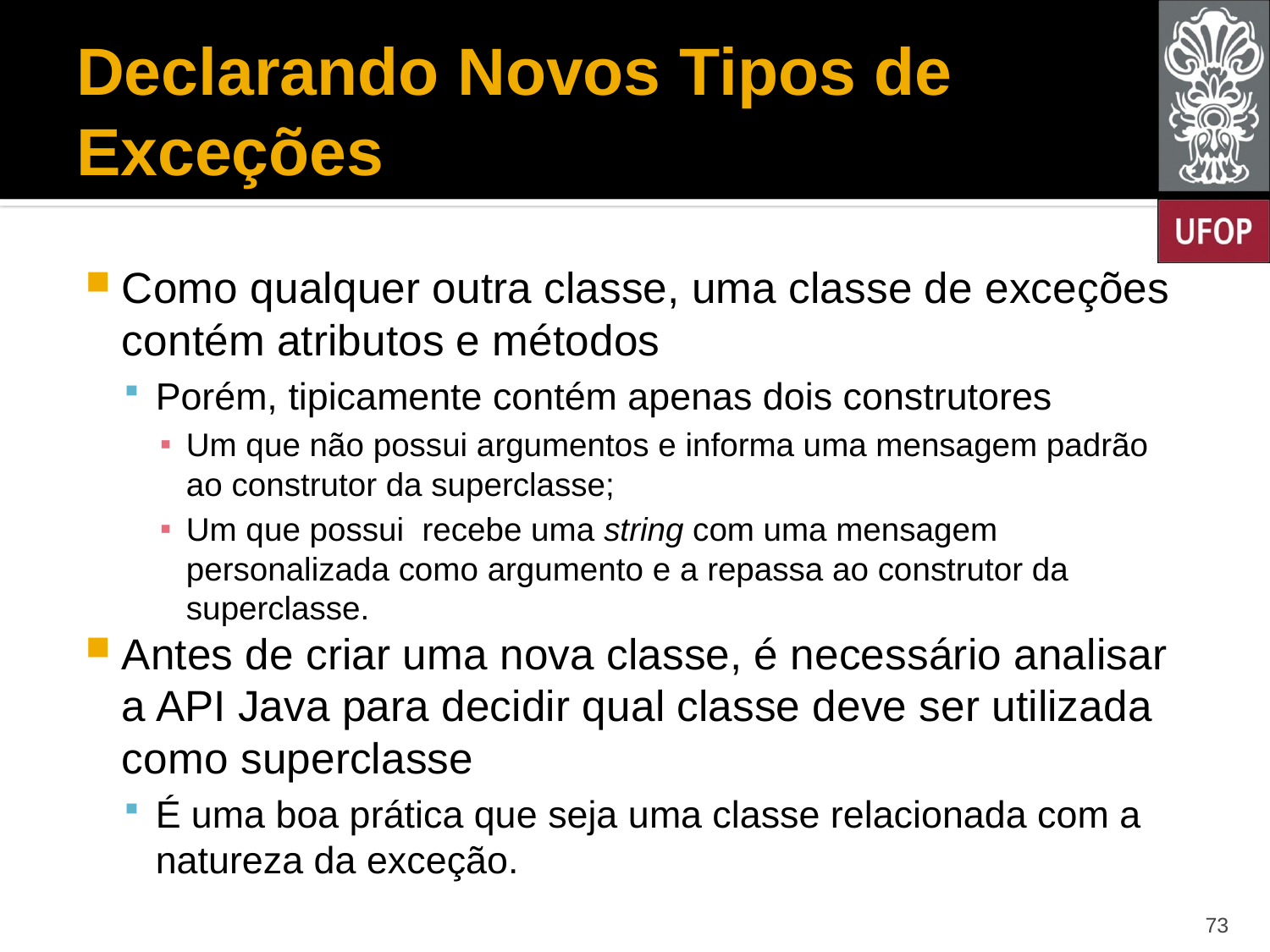

# Declarando Novos Tipos de Exceções
Como qualquer outra classe, uma classe de exceções contém atributos e métodos
Porém, tipicamente contém apenas dois construtores
Um que não possui argumentos e informa uma mensagem padrão ao construtor da superclasse;
Um que possui  recebe uma string com uma mensagem personalizada como argumento e a repassa ao construtor da superclasse.
Antes de criar uma nova classe, é necessário analisar a API Java para decidir qual classe deve ser utilizada como superclasse
É uma boa prática que seja uma classe relacionada com a natureza da exceção.
73